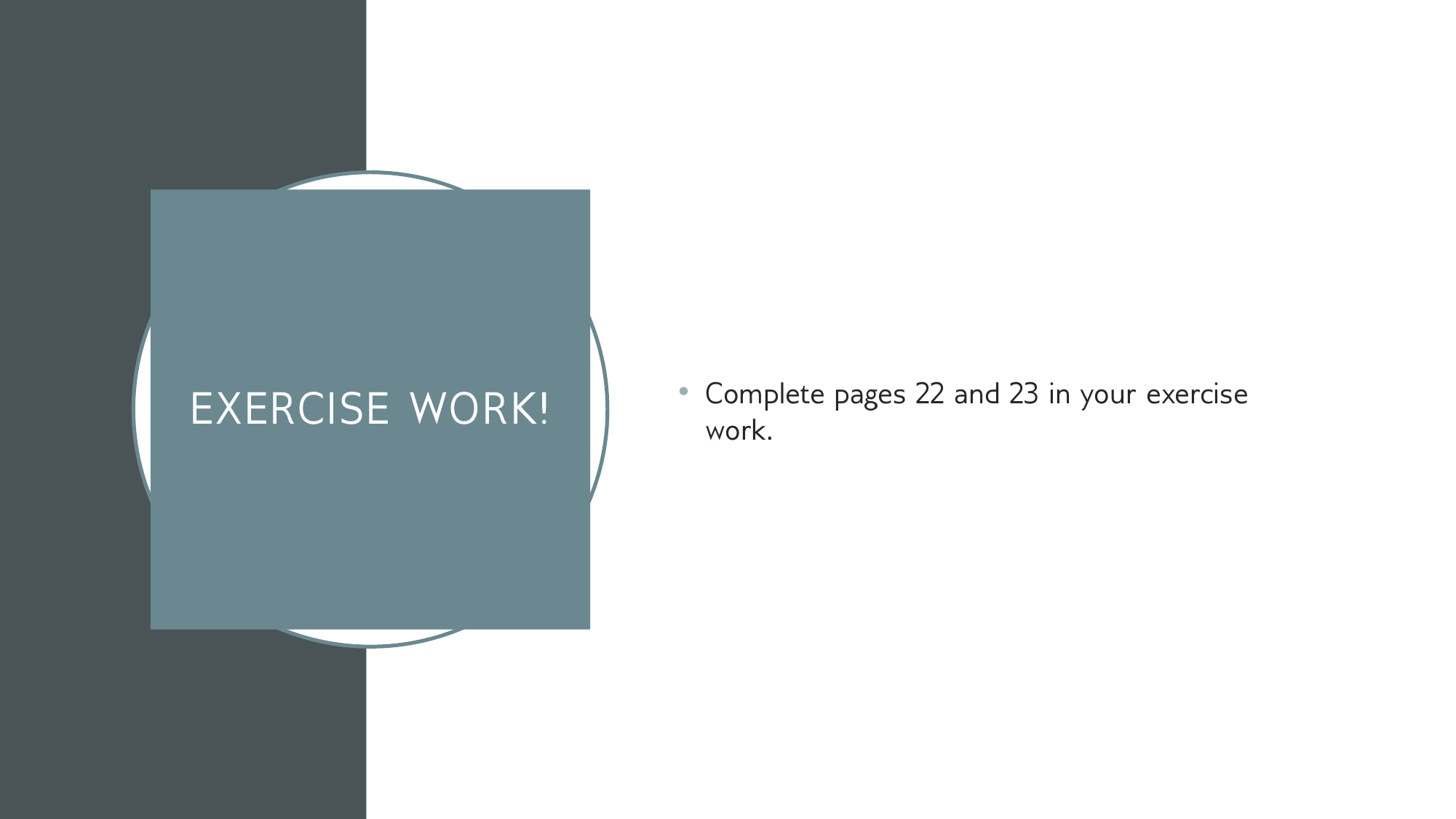

Complete pages 22 and 23 in your exercise work.

# Exercise work!